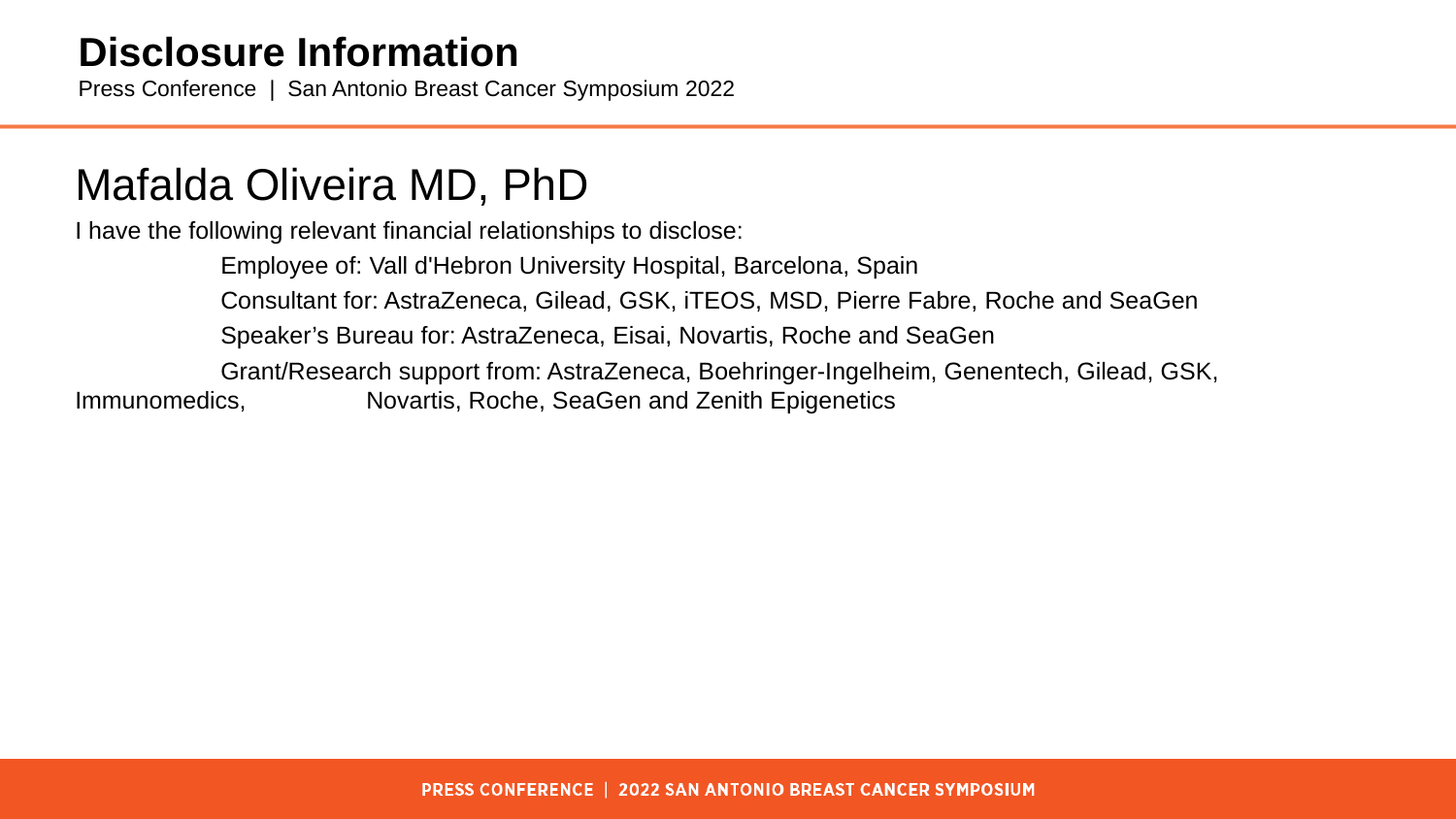

# Disclosure Information Press Conference  |  San Antonio Breast Cancer Symposium 2022
Mafalda Oliveira MD, PhD
I have the following relevant financial relationships to disclose:
	Employee of: Vall d'Hebron University Hospital, Barcelona, Spain
	Consultant for: AstraZeneca, Gilead, GSK, iTEOS, MSD, Pierre Fabre, Roche and SeaGen
	Speaker’s Bureau for: AstraZeneca, Eisai, Novartis, Roche and SeaGen
	Grant/Research support from: AstraZeneca, Boehringer-Ingelheim, Genentech, Gilead, GSK, Immunomedics, 	Novartis, Roche, SeaGen and Zenith Epigenetics